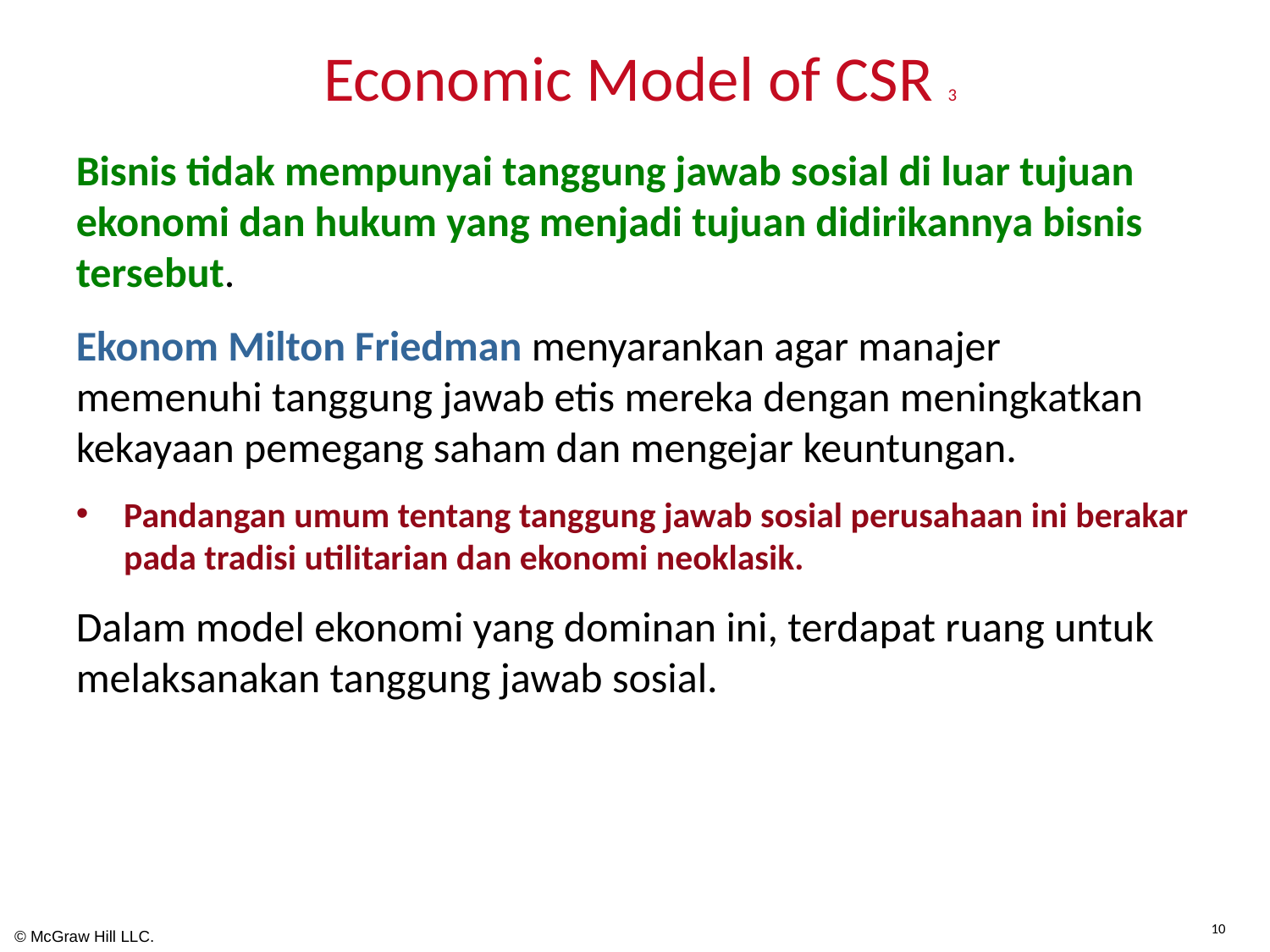

# Economic Model of CSR 3
Bisnis tidak mempunyai tanggung jawab sosial di luar tujuan ekonomi dan hukum yang menjadi tujuan didirikannya bisnis tersebut.
Ekonom Milton Friedman menyarankan agar manajer memenuhi tanggung jawab etis mereka dengan meningkatkan kekayaan pemegang saham dan mengejar keuntungan.
Pandangan umum tentang tanggung jawab sosial perusahaan ini berakar pada tradisi utilitarian dan ekonomi neoklasik.
Dalam model ekonomi yang dominan ini, terdapat ruang untuk melaksanakan tanggung jawab sosial.
10